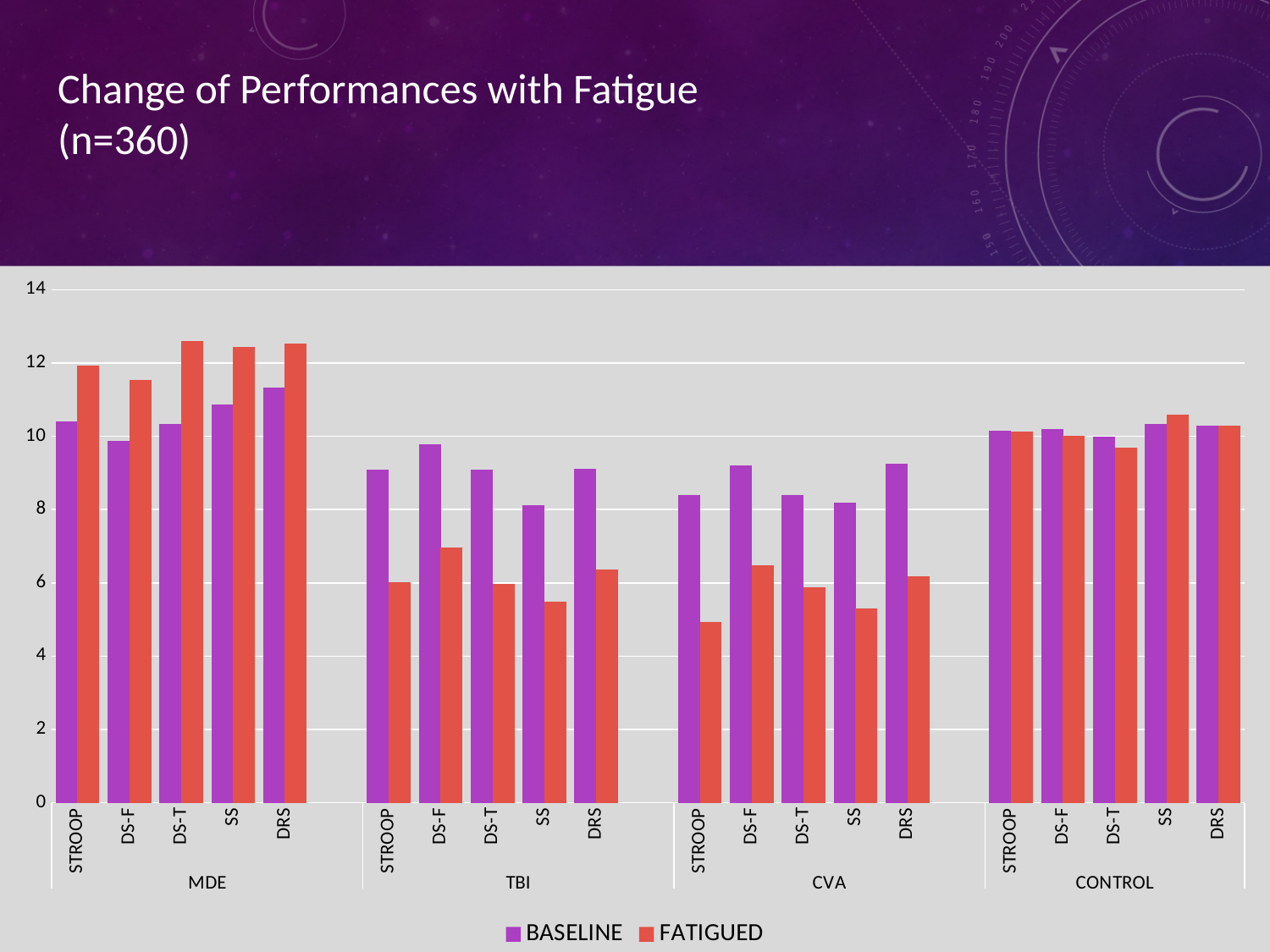

Change of Performances with Fatigue
(n=360)

### Chart

| Category | BASELINE | FATIGUED |
|---|---|---|
| STROOP | 10.41 | 11.92 |
| DS-F | 9.88 | 11.53 |
| DS-T | 10.34 | 12.59 |
| SS | 10.86 | 12.43 |
| DRS | 11.32 | 12.52 |
|  | None | None |
| STROOP | 9.09 | 6.01 |
| DS-F | 9.78 | 6.96 |
| DS-T | 9.09 | 5.98 |
| SS | 8.13 | 5.48 |
| DRS | 9.12 | 6.37 |
|  | None | None |
| STROOP | 8.4 | 4.92 |
| DS-F | 9.21 | 6.47 |
| DS-T | 8.4 | 5.88 |
| SS | 8.18 | 5.31 |
| DRS | 9.26 | 6.189999999999999 |
|  | None | None |
| STROOP | 10.16 | 10.13 |
| DS-F | 10.19 | 10.01 |
| DS-T | 9.99 | 9.7 |
| SS | 10.33 | 10.59 |
| DRS | 10.29 | 10.3 |